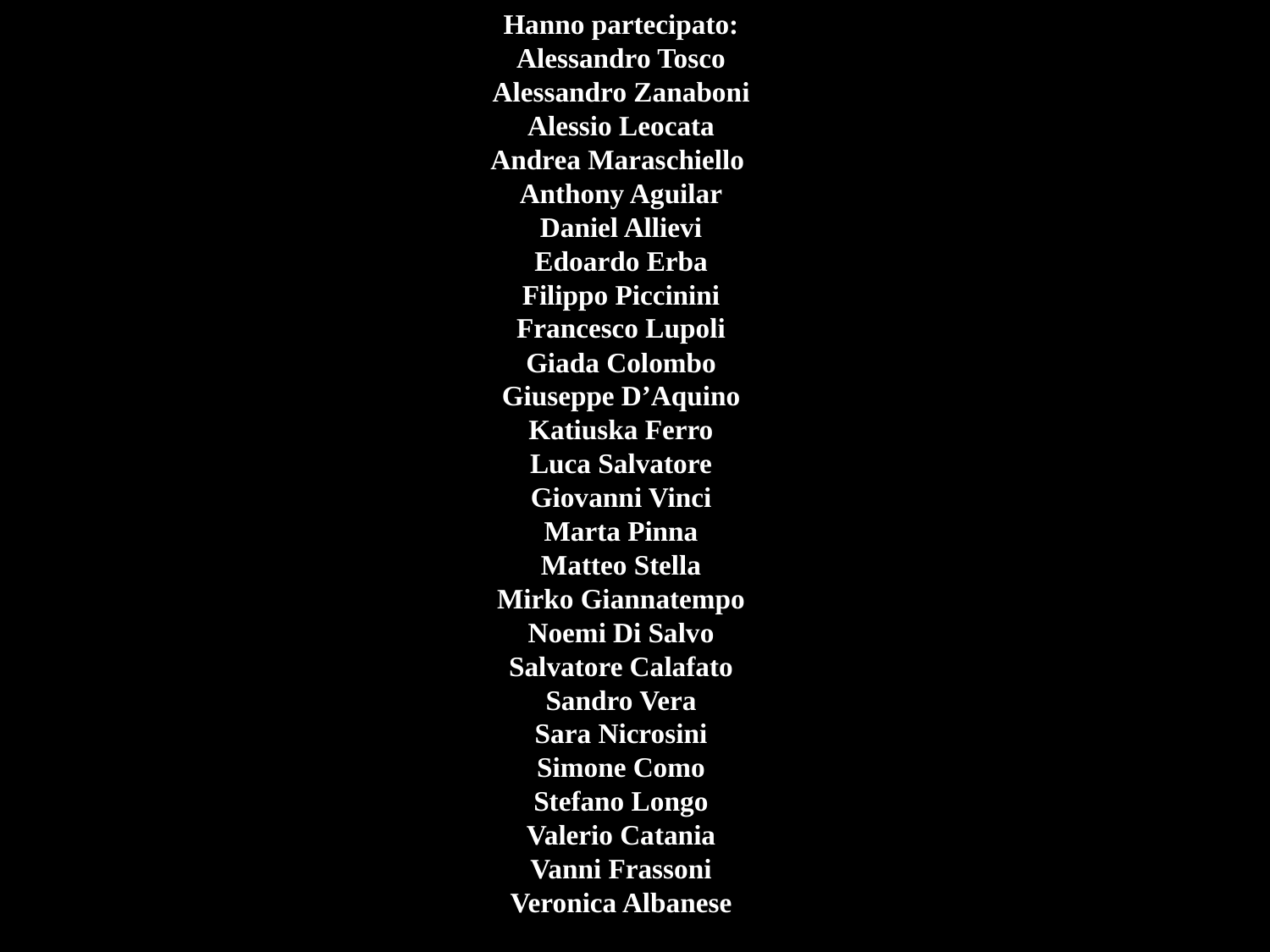

Hanno partecipato:
Alessandro Tosco
Alessandro Zanaboni
Alessio Leocata
Andrea Maraschiello
Anthony Aguilar
Daniel Allievi
Edoardo Erba
Filippo Piccinini
Francesco Lupoli
Giada Colombo
Giuseppe D’Aquino
Katiuska Ferro
Luca Salvatore
Giovanni Vinci
Marta Pinna
Matteo Stella
Mirko Giannatempo
Noemi Di Salvo
Salvatore Calafato
Sandro Vera
Sara Nicrosini
Simone Como
Stefano Longo
Valerio Catania
Vanni Frassoni
Veronica Albanese